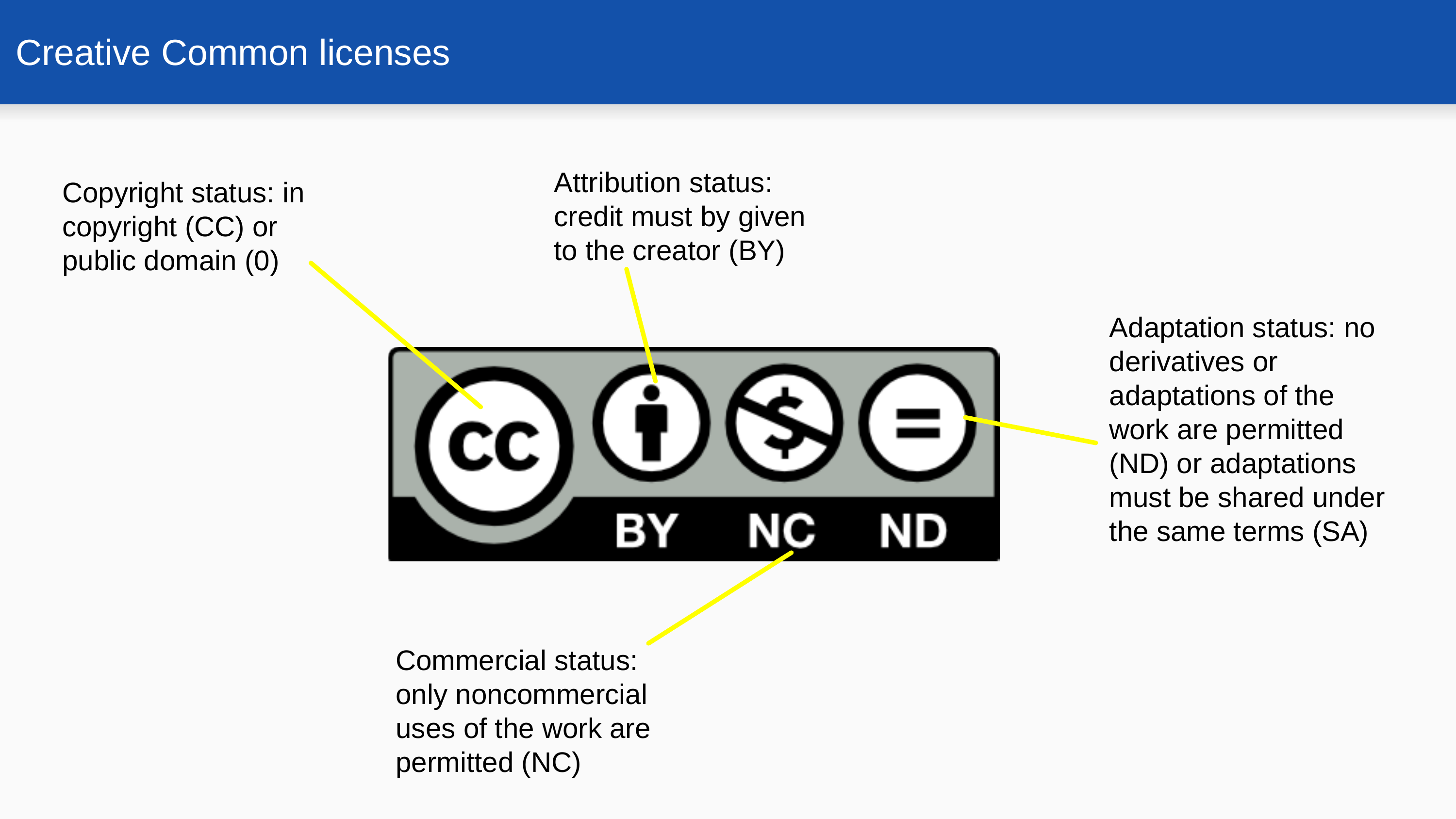

Creative Common licenses

Attribution status: credit must by given to the creator (BY)
Copyright status: in copyright (CC) or public domain (0)
Adaptation status: no derivatives or adaptations of the work are permitted (ND) or adaptations must be shared under the same terms (SA)

Commercial status: only noncommercial uses of the work are permitted (NC)